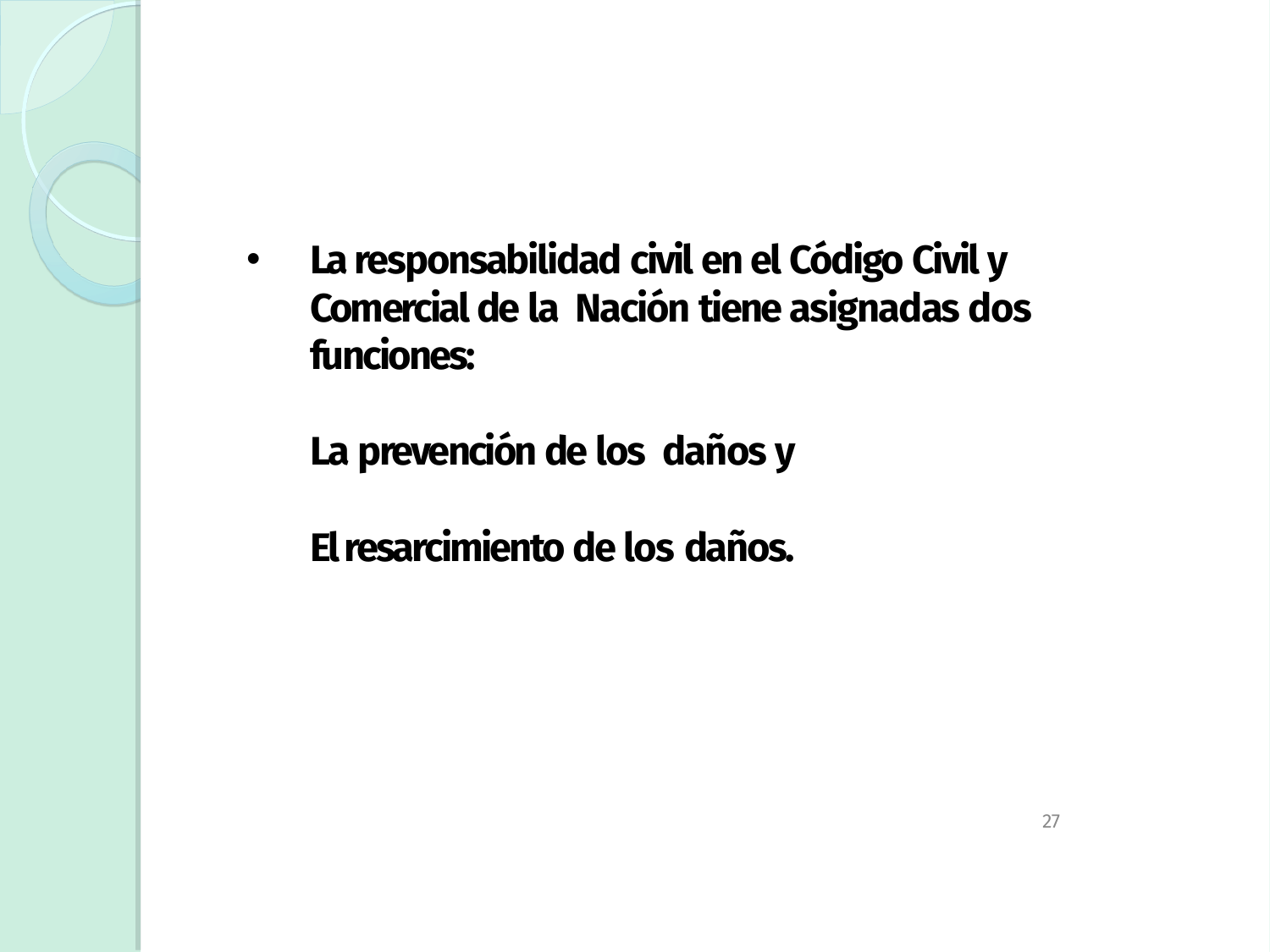

# La responsabilidad civil en el Código Civil y Comercial de la  Nación tiene asignadas dos funciones: La prevención de los  daños y El resarcimiento de los daños.
27